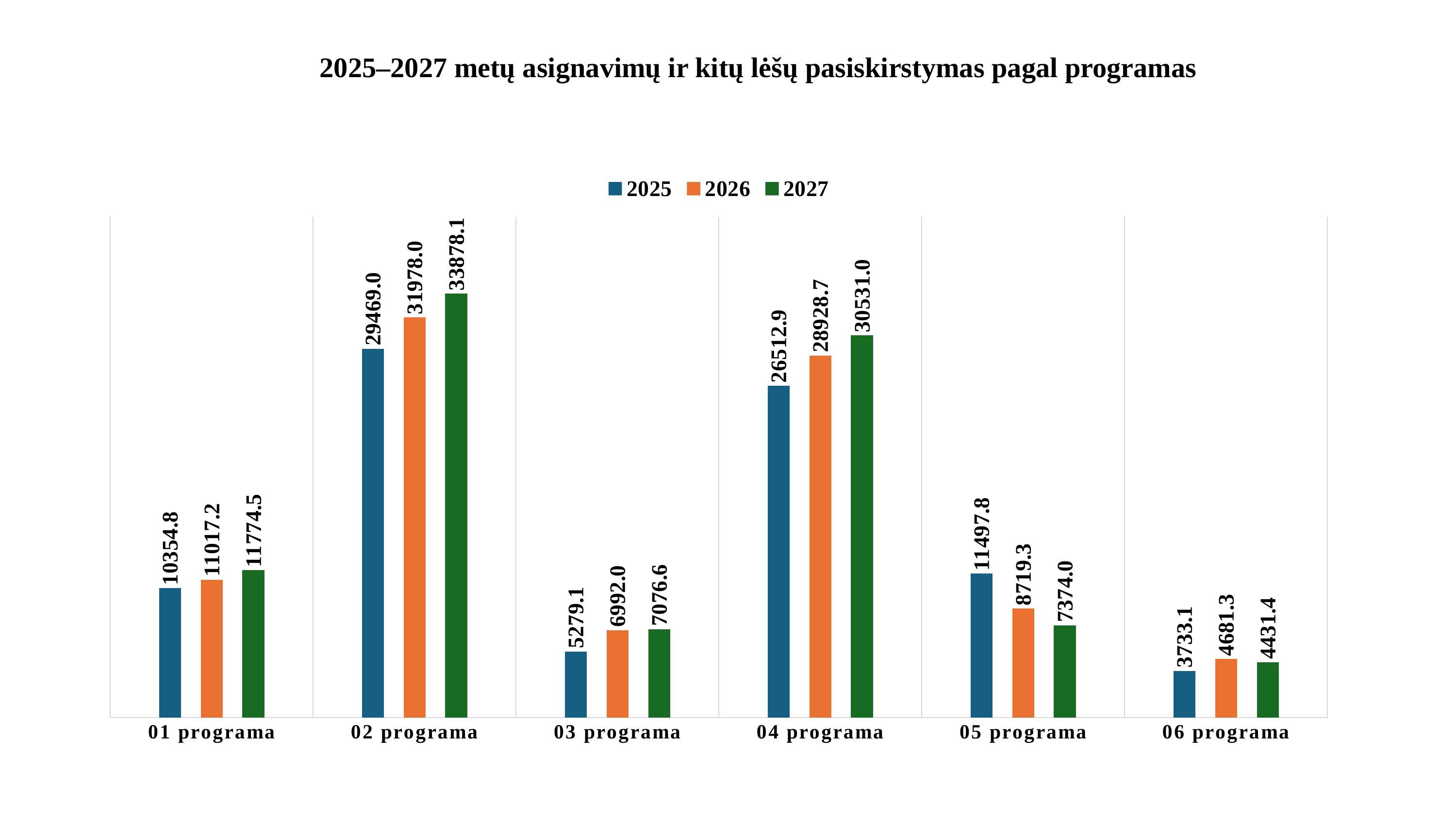

2025–2027 metų asignavimų ir kitų lėšų pasiskirstymas pagal programas

### Chart

| Category | 2025 | 2026 | 2027 |
|---|---|---|---|
| 01 programa | 10354.8 | 11017.2 | 11774.5 |
| 02 programa | 29469.0 | 31978.0 | 33878.1 |
| 03 programa | 5279.1 | 6992.0 | 7076.6 |
| 04 programa | 26512.9 | 28928.7 | 30531.0 |
| 05 programa | 11497.8 | 8719.3 | 7374.0 |
| 06 programa | 3733.1 | 4681.3 | 4431.4 |